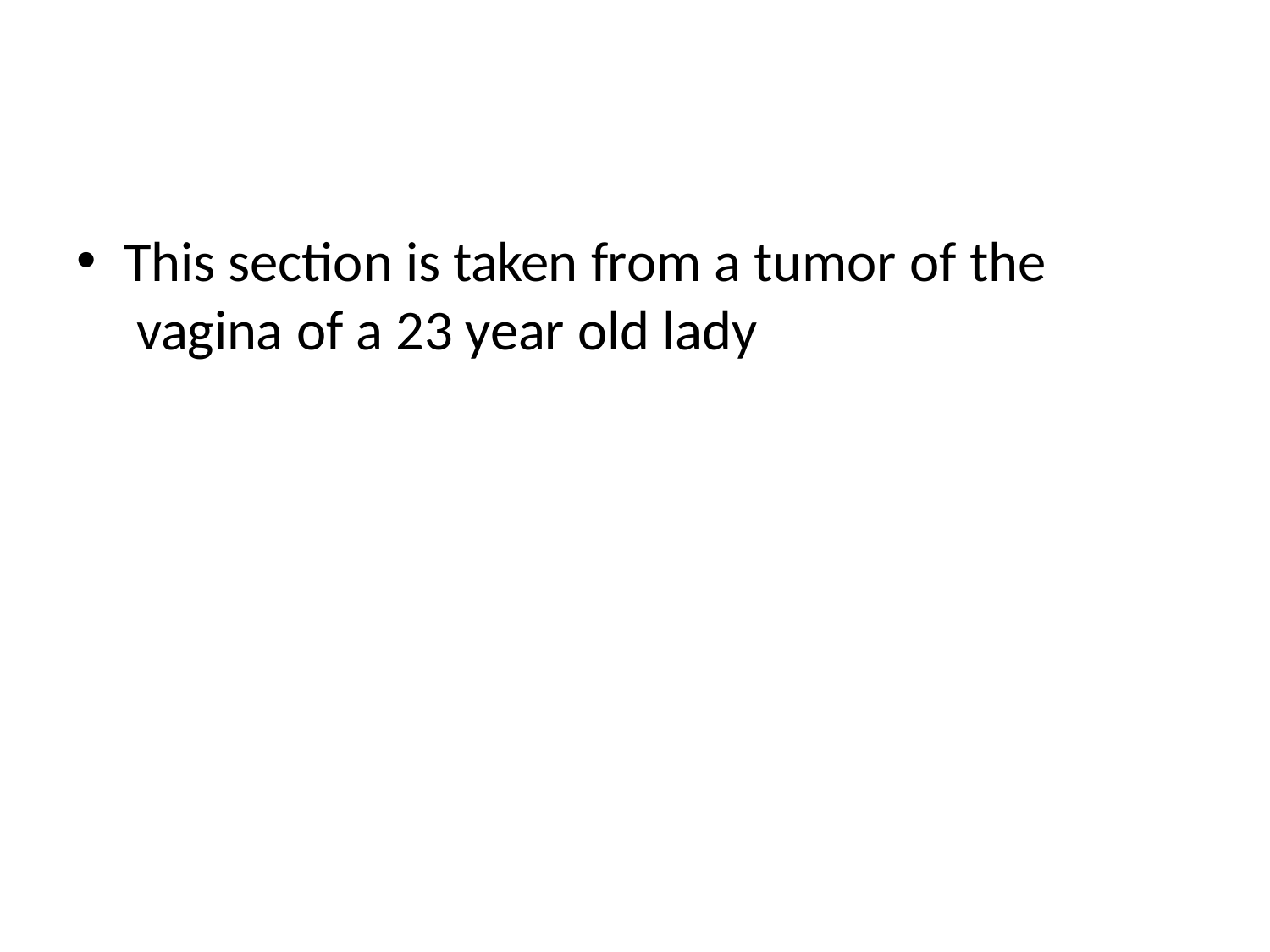

This section is taken from a tumor of the  vagina of a 23 year old lady